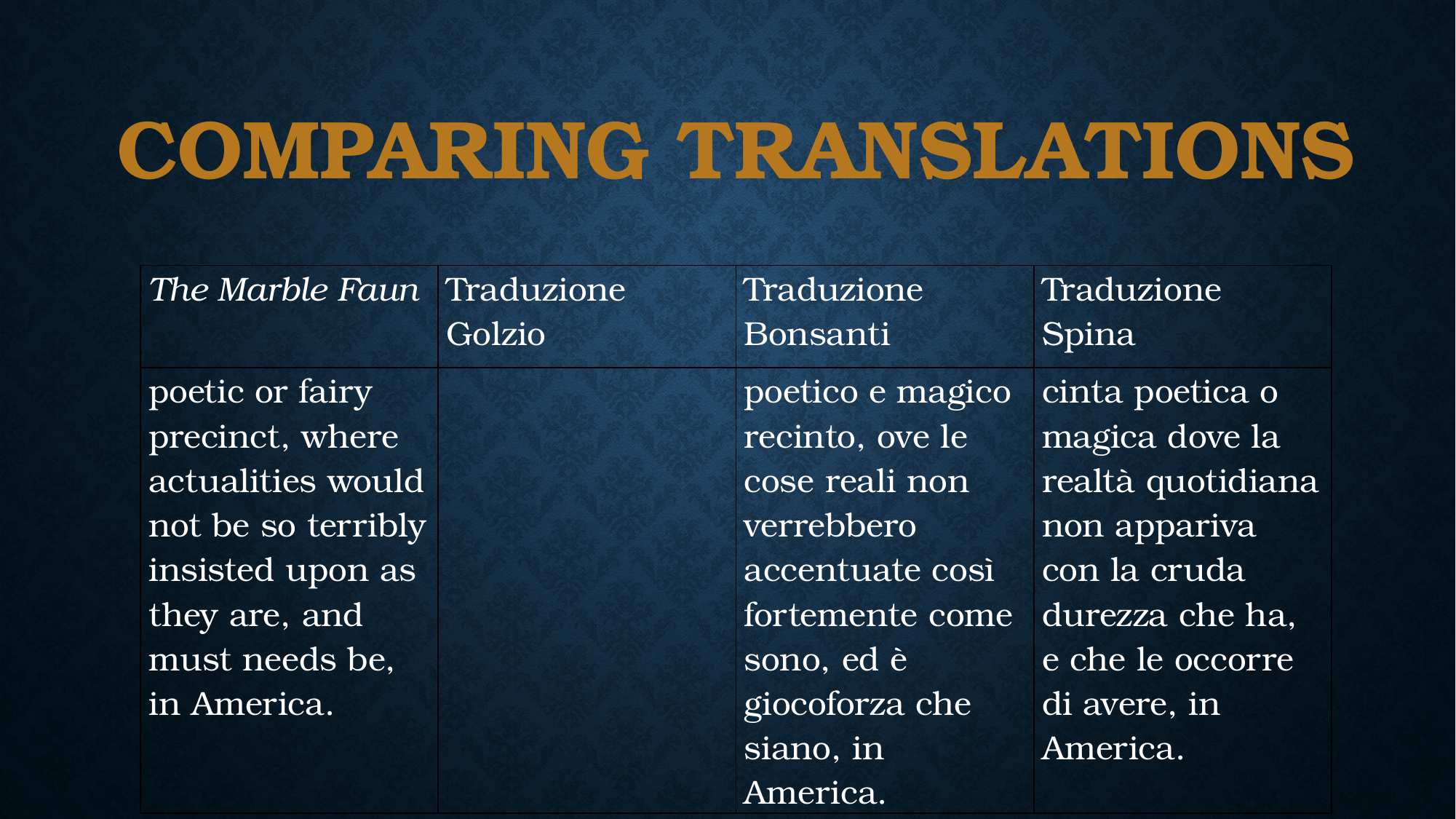

# COMPARING TRANSLATIONS
| The Marble Faun | Traduzione Golzio | Traduzione Bonsanti | Traduzione Spina |
| --- | --- | --- | --- |
| poetic or fairy precinct, where actualities would not be so terribly insisted upon as they are, and must needs be, in America. |  | poetico e magico recinto, ove le cose reali non verrebbero accentuate così fortemente come sono, ed è giocoforza che siano, in America. | cinta poetica o magica dove la realtà quotidiana non appariva con la cruda durezza che ha, e che le occorre di avere, in America. |